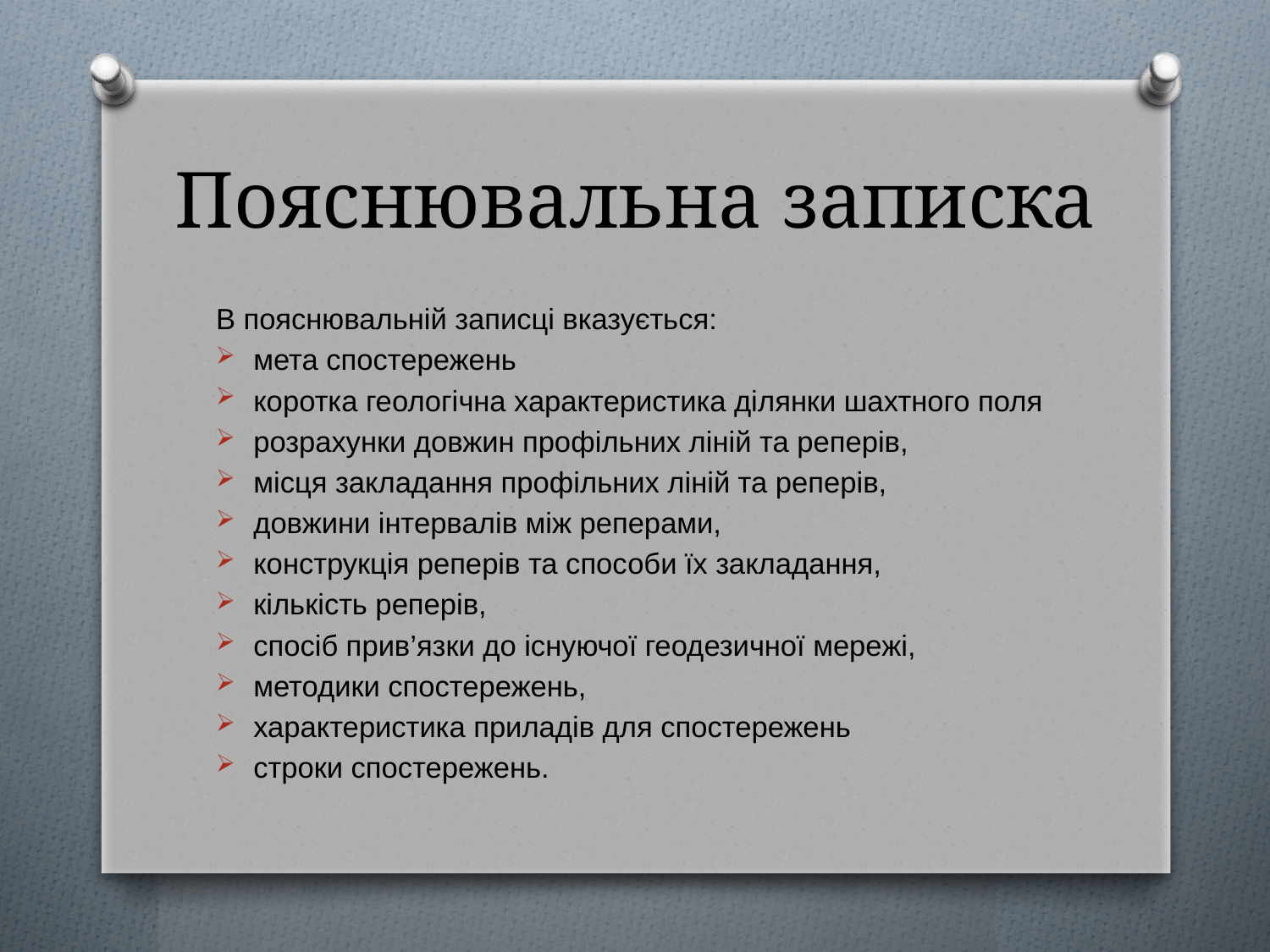

# Пояснювальна записка
В пояснювальній записці вказується:
мета спостережень
коротка геологічна характеристика ділянки шахтного поля
розрахунки довжин профільних ліній та реперів,
місця закладання профільних ліній та реперів,
довжини інтервалів між реперами,
конструкція реперів та способи їх закладання,
кількість реперів,
спосіб прив’язки до існуючої геодезичної мережі,
методики спостережень,
характеристика приладів для спостережень
строки спостережень.